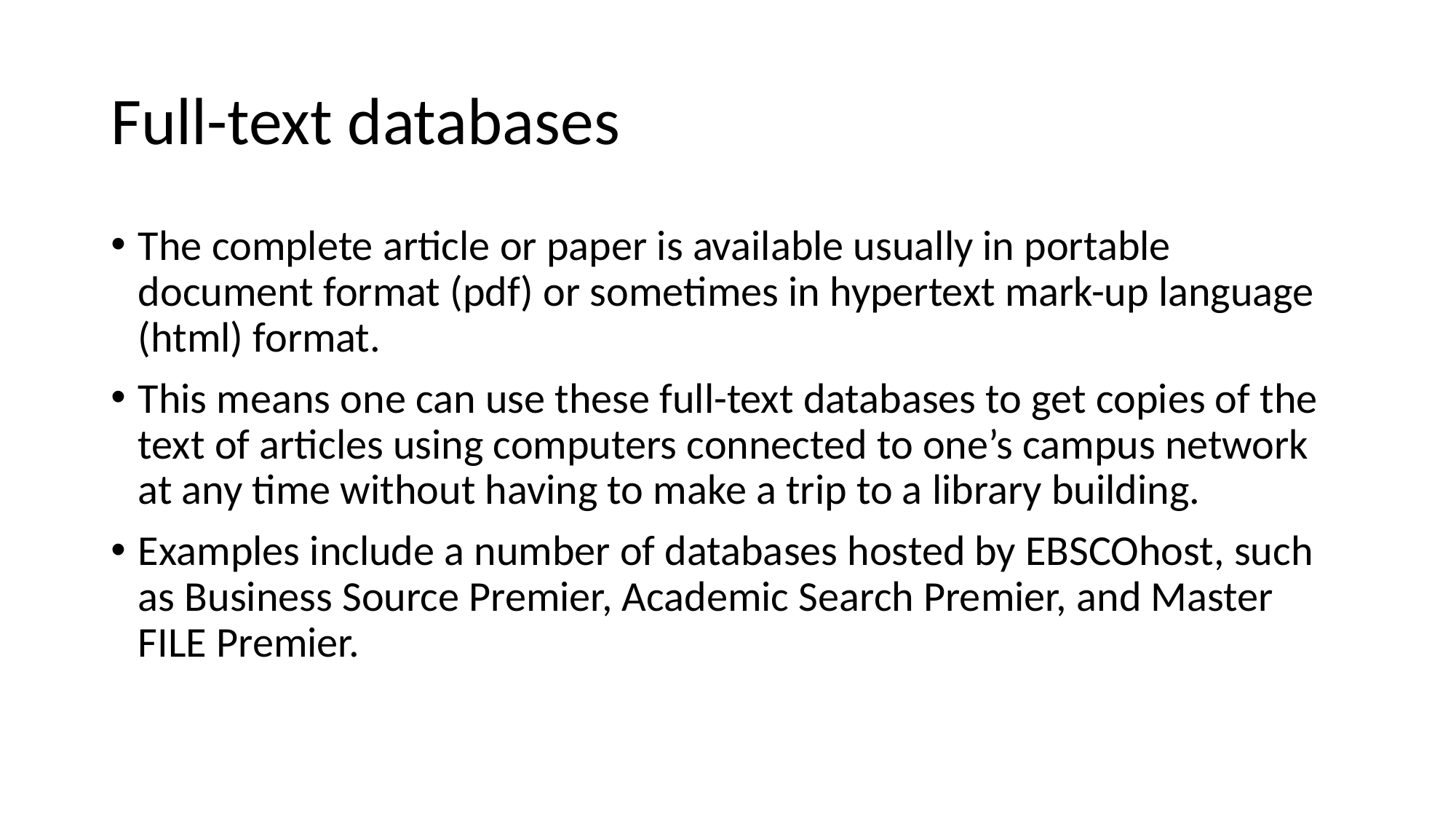

# Full-text databases
The complete article or paper is available usually in portable document format (pdf) or sometimes in hypertext mark-up language (html) format.
This means one can use these full-text databases to get copies of the text of articles using computers connected to one’s campus network at any time without having to make a trip to a library building.
Examples include a number of databases hosted by EBSCOhost, such as Business Source Premier, Academic Search Premier, and Master FILE Premier.